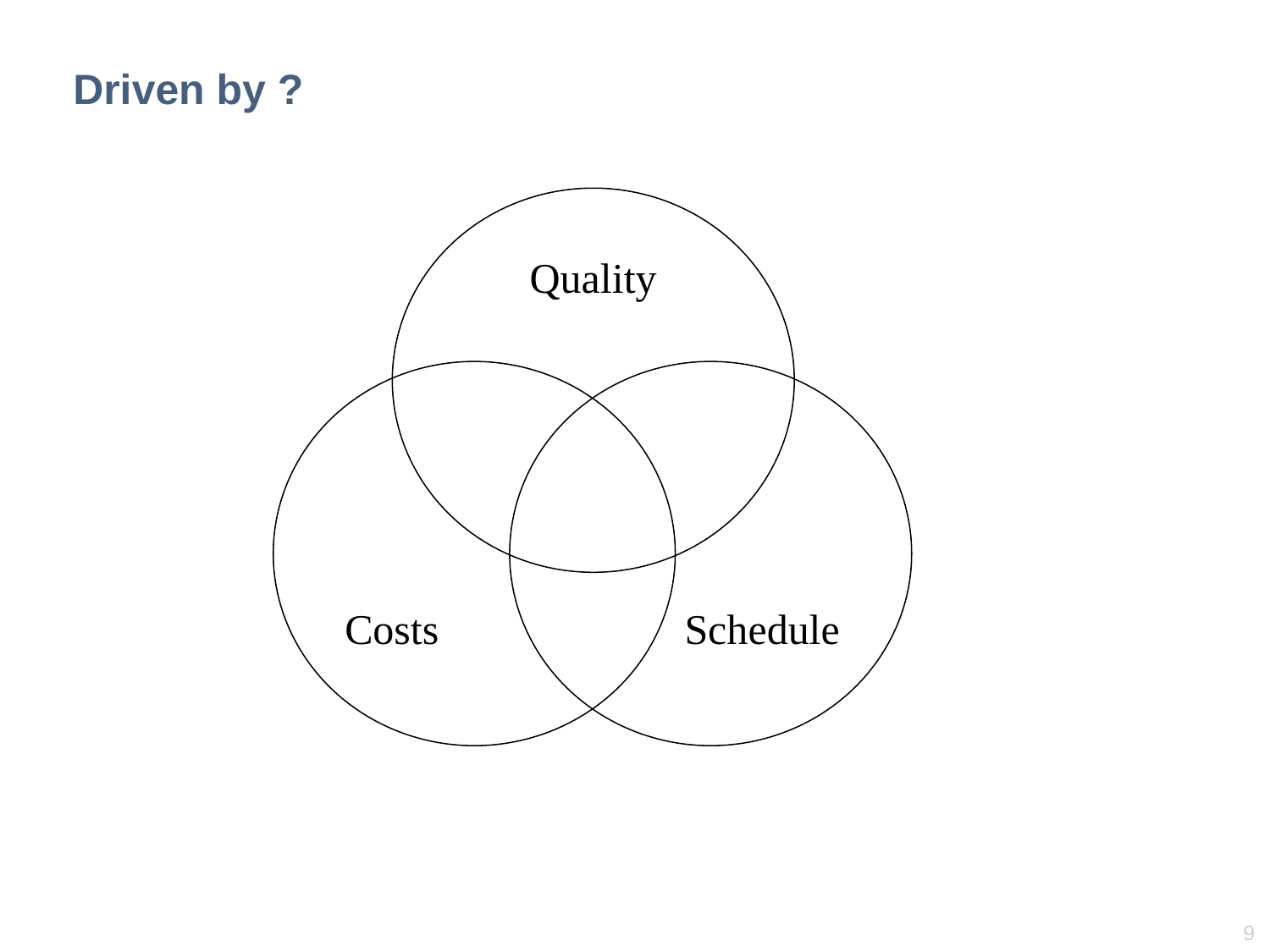

# Driven by ?
Quality

Costs

     Schedule